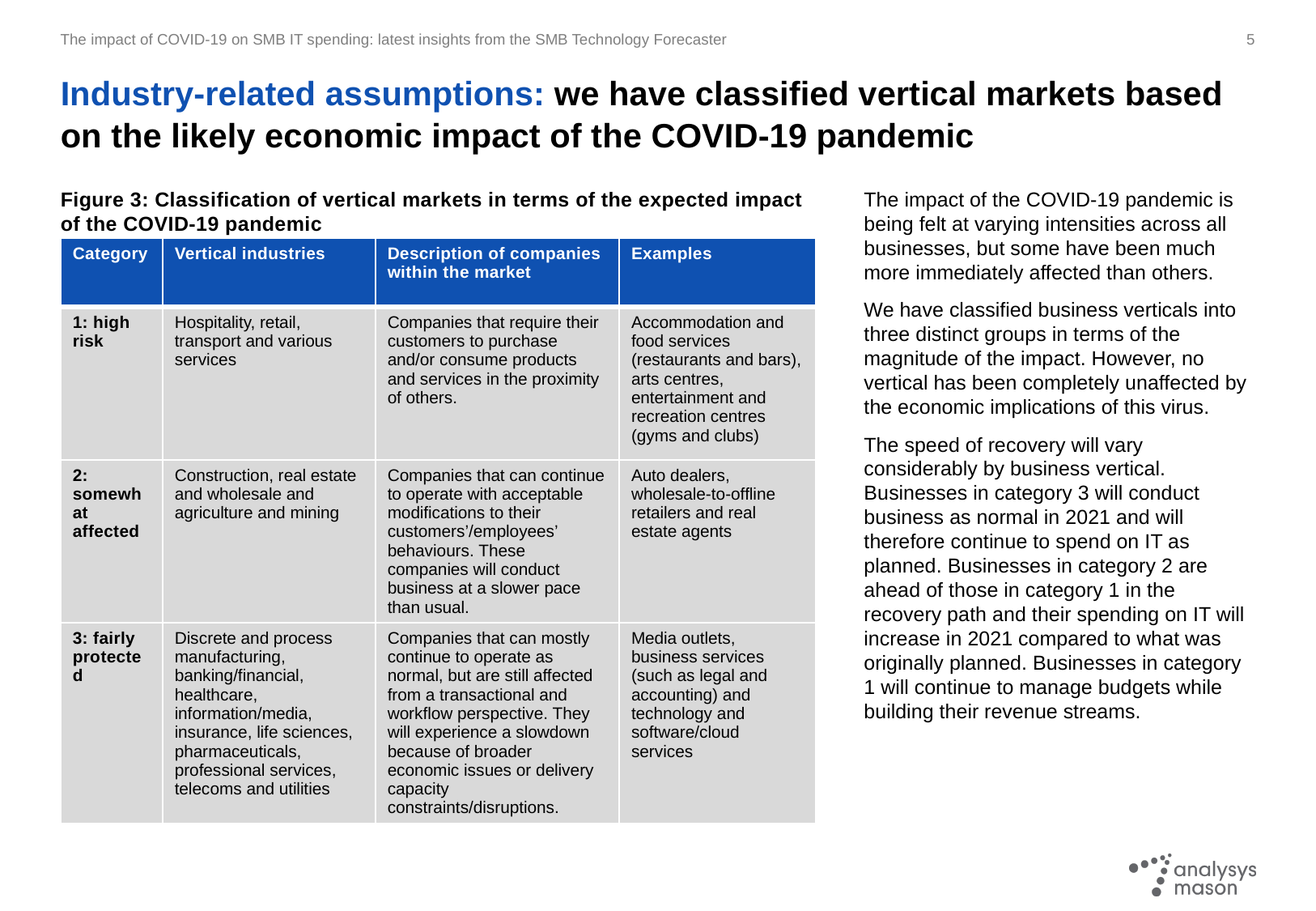

5
# Industry-related assumptions: we have classified vertical markets based on the likely economic impact of the COVID-19 pandemic
The impact of the COVID-19 pandemic is being felt at varying intensities across all businesses, but some have been much more immediately affected than others.
We have classified business verticals into three distinct groups in terms of the  magnitude of the impact. However, no vertical has been completely unaffected by the economic implications of this virus.
The speed of recovery will vary considerably by business vertical. Businesses in category 3 will conduct business as normal in 2021 and will therefore continue to spend on IT as planned. Businesses in category 2 are ahead of those in category 1 in the recovery path and their spending on IT will increase in 2021 compared to what was originally planned. Businesses in category 1 will continue to manage budgets while building their revenue streams.

Figure 3: Classification of vertical markets in terms of the expected impact of the COVID-19 pandemic
| Category | Vertical industries | Description of companies within the market | Examples |
| --- | --- | --- | --- |
| 1: high risk | Hospitality, retail, transport and various services | Companies that require their customers to purchase and/or consume products and services in the proximity of others. | Accommodation and food services (restaurants and bars), arts centres, entertainment and recreation centres (gyms and clubs) |
| 2: somewhat affected | Construction, real estate and wholesale and agriculture and mining | Companies that can continue to operate with acceptable modifications to their customers’/employees’ behaviours. These companies will conduct business at a slower pace than usual. | Auto dealers, wholesale-to-offline retailers and real estate agents |
| 3: fairly protected | Discrete and process manufacturing, banking/financial, healthcare, information/media, insurance, life sciences, pharmaceuticals, professional services, telecoms and utilities | Companies that can mostly continue to operate as normal, but are still affected from a transactional and workflow perspective. They will experience a slowdown because of broader economic issues or delivery capacity constraints/disruptions. | Media outlets, business services (such as legal and accounting) and technology and software/cloud services |